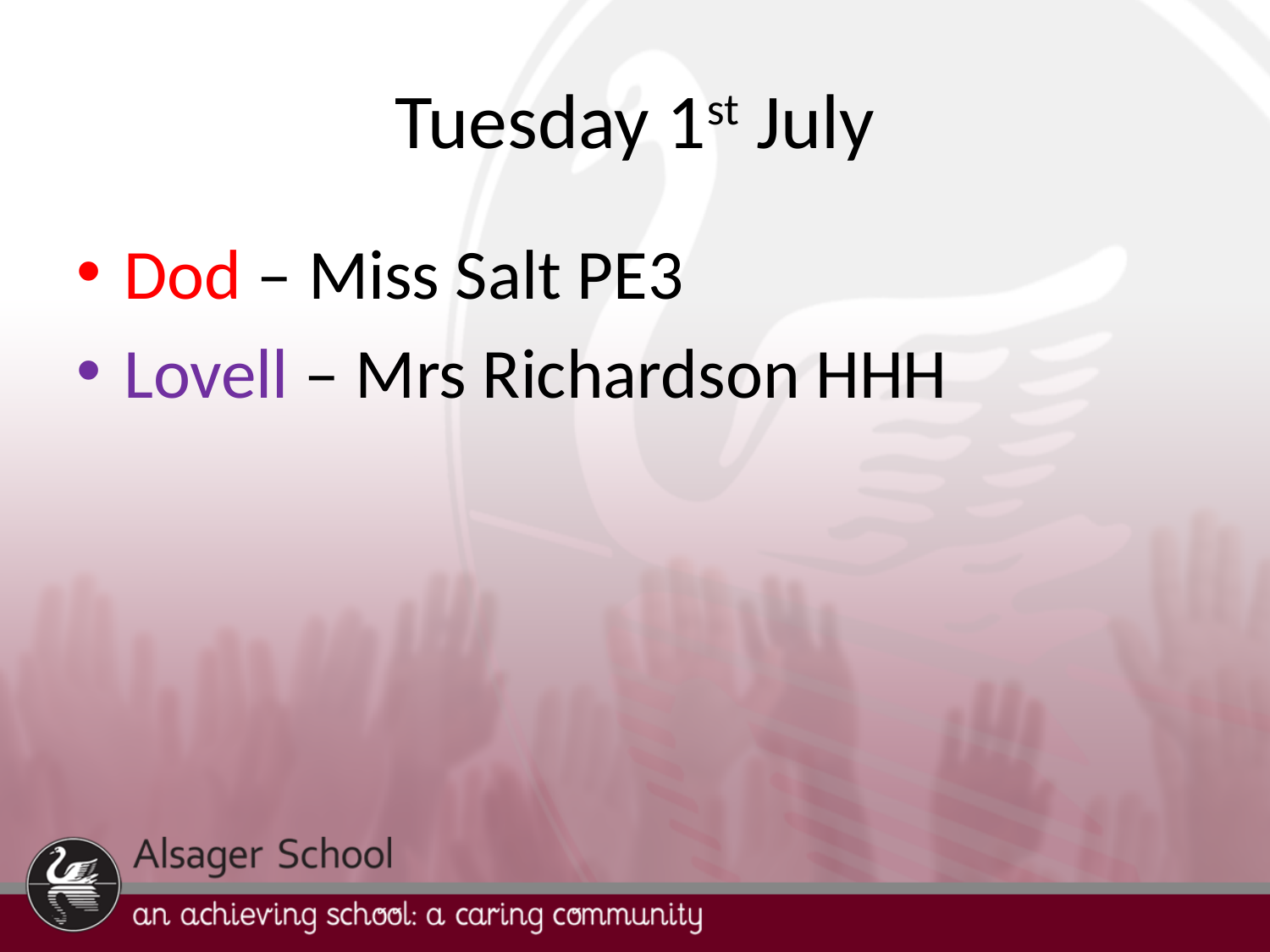

# Tuesday 1st July
Dod – Miss Salt PE3
Lovell – Mrs Richardson HHH